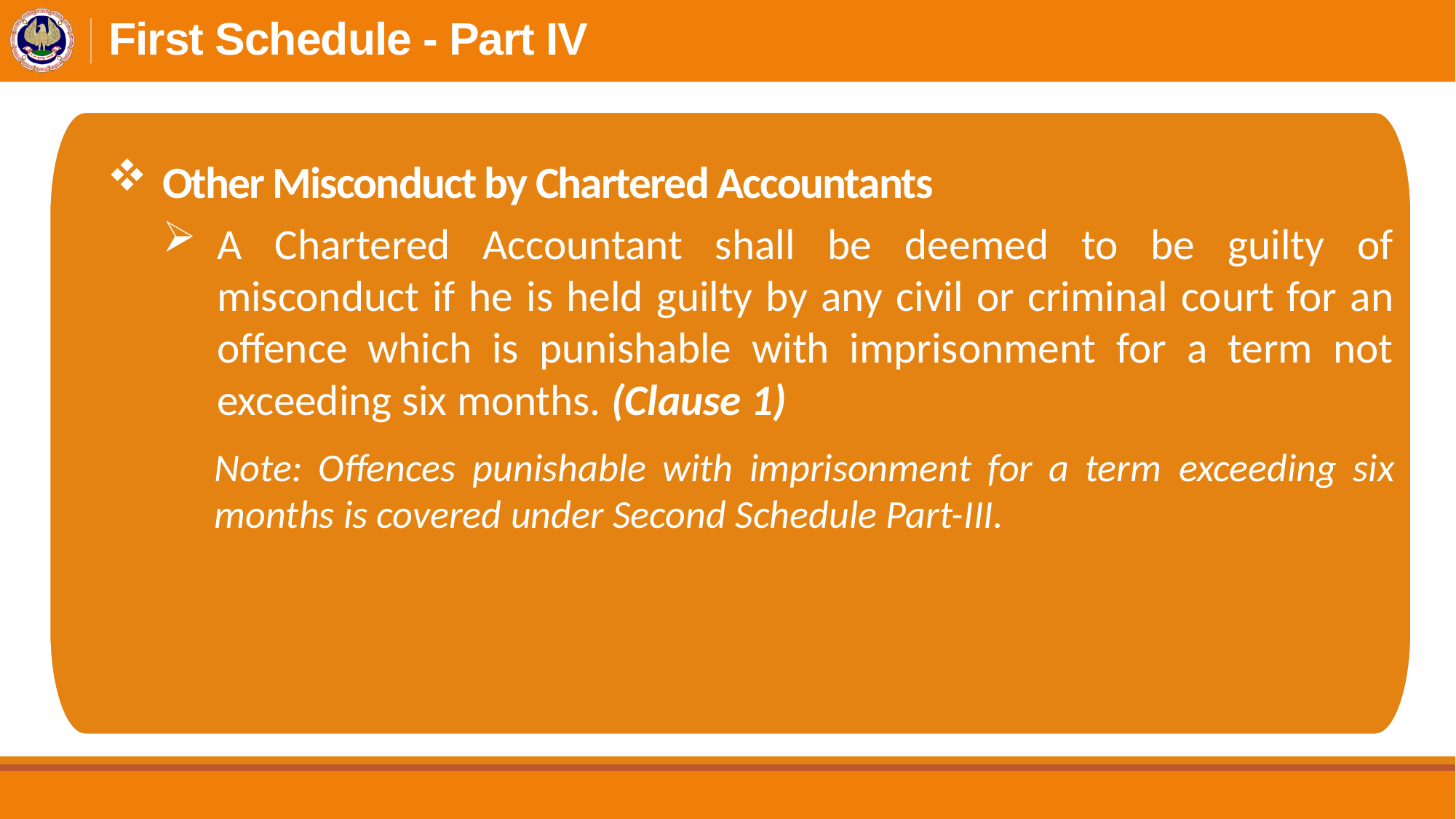

# First Schedule - Part IV

Other Misconduct by Chartered Accountants
A Chartered Accountant shall be deemed to be guilty of misconduct if he is held guilty by any civil or criminal court for an offence which is punishable with imprisonment for a term not exceeding six months. (Clause 1)
Note: Offences punishable with imprisonment for a term exceeding six months is covered under Second Schedule Part-III.